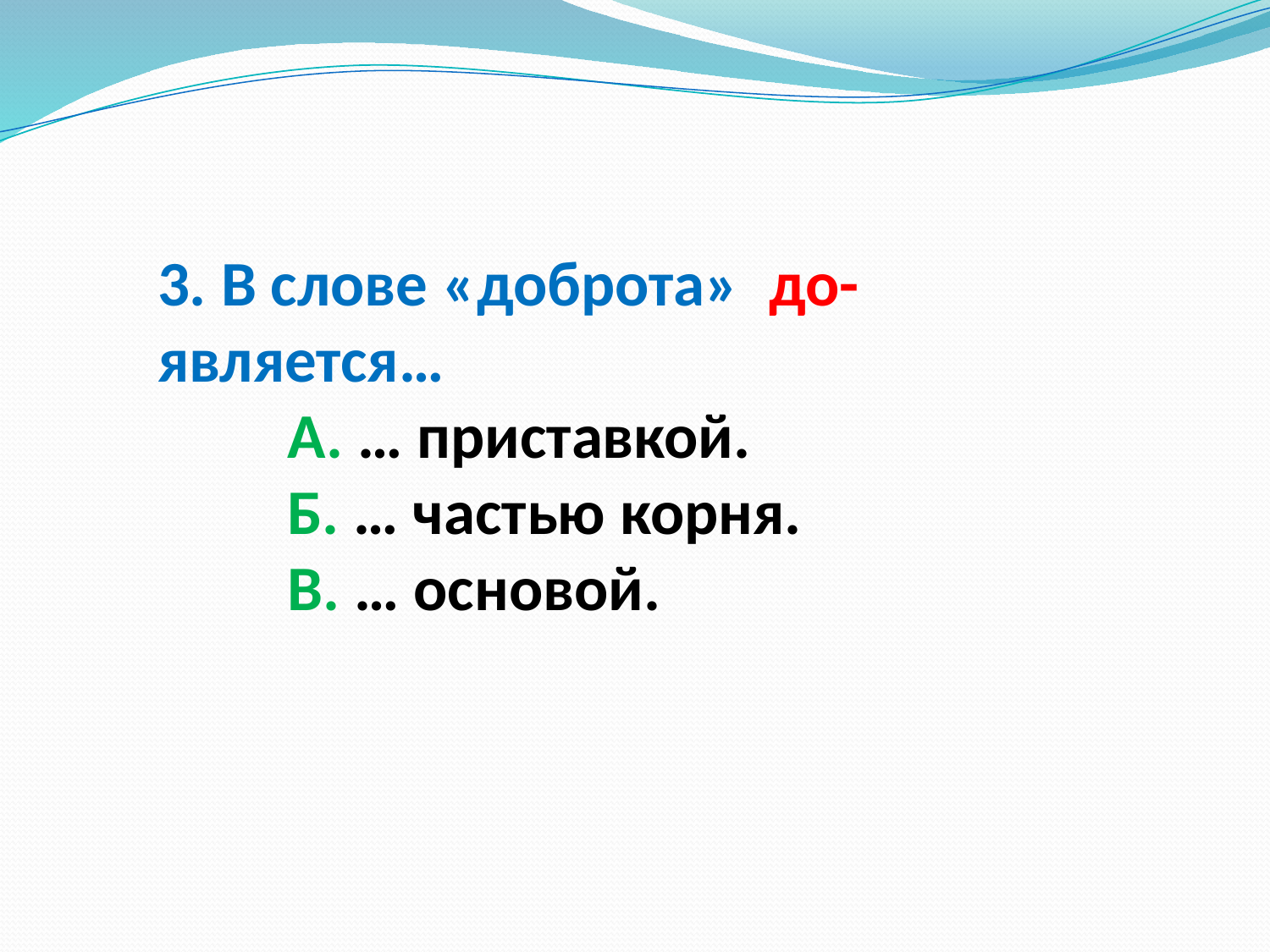

3. В слове «доброта»  до- является…
         А. … приставкой.
         Б. … частью корня.
         В. … основой.